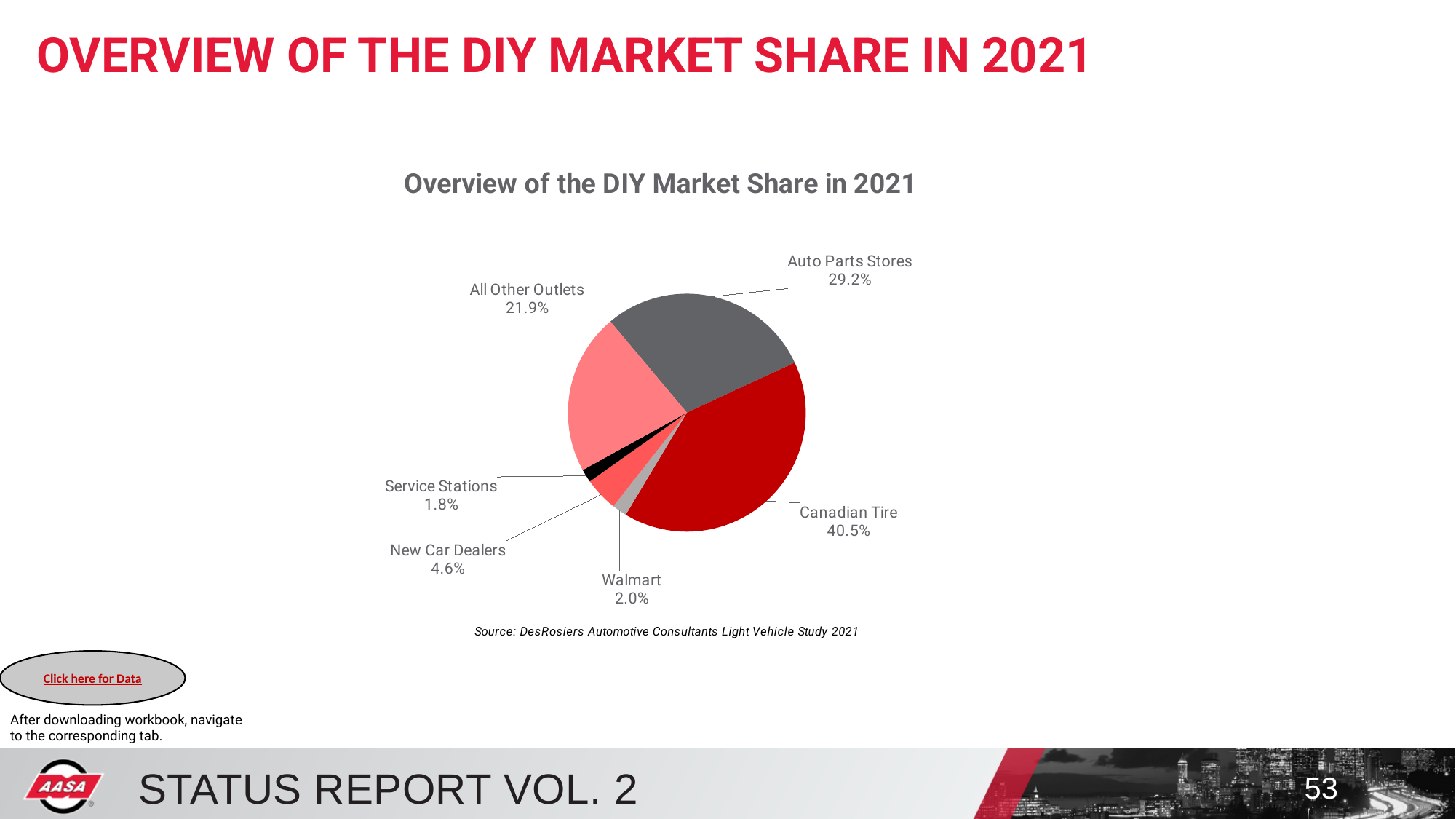

OVERVIEW OF THE DIY MARKET SHARE IN 2021

### Chart: Overview of the DIY Market Share in 2021

| Category |  |
|---|---|
| Auto Parts Stores | 0.292 |
| Canadian Tire | 0.405 |
| Walmart | 0.02 |
| New Car Dealers | 0.046 |
| Service Stations | 0.018 |
| Internet Stores | None |
| All Other Outlets | 0.219 |
Click here for Data
After downloading workbook, navigate to the corresponding tab.
53